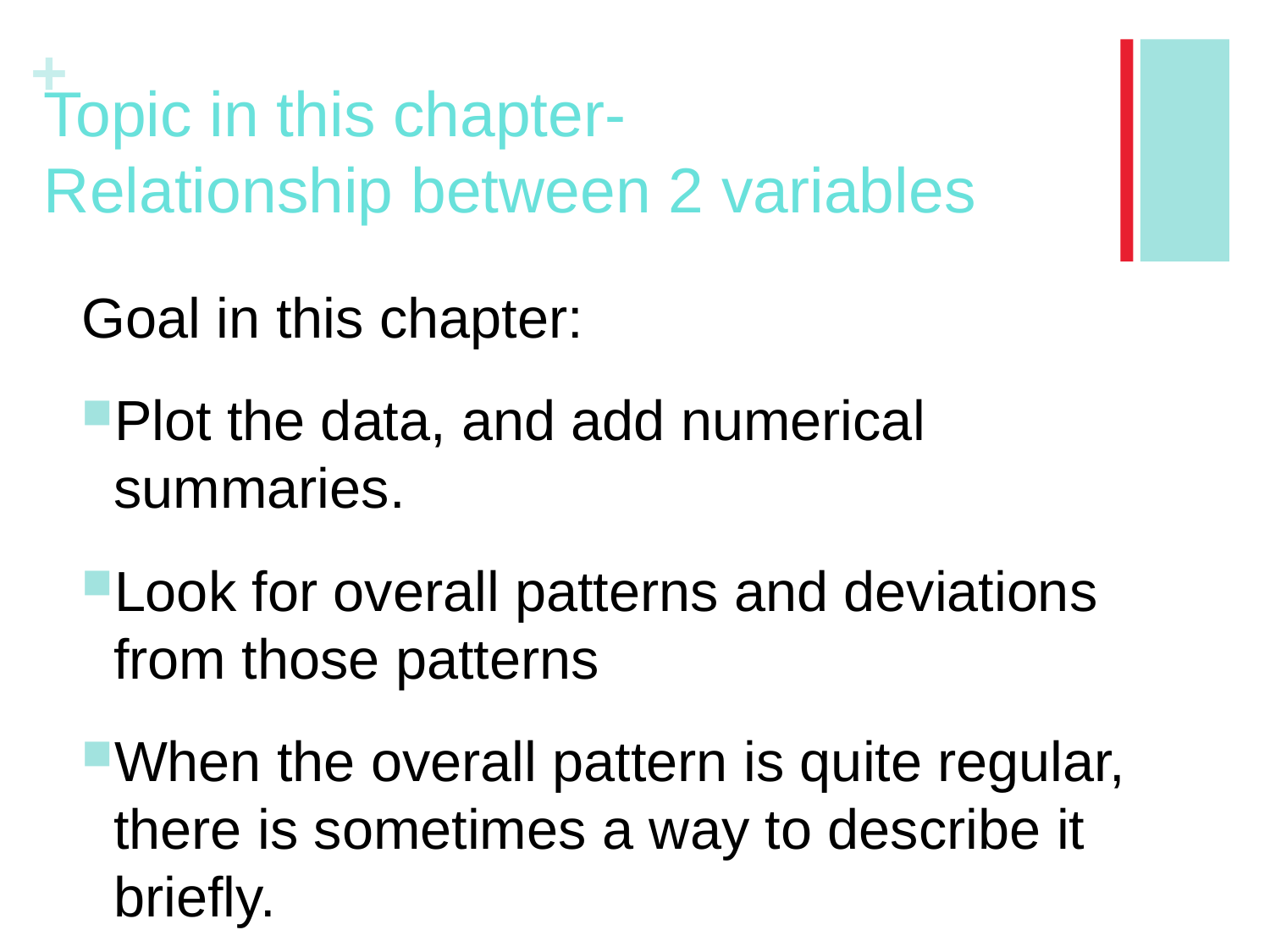

# Topic in this chapter- Relationship between 2 variables
Goal in this chapter:
Plot the data, and add numerical summaries.
Look for overall patterns and deviations from those patterns
When the overall pattern is quite regular, there is sometimes a way to describe it briefly.